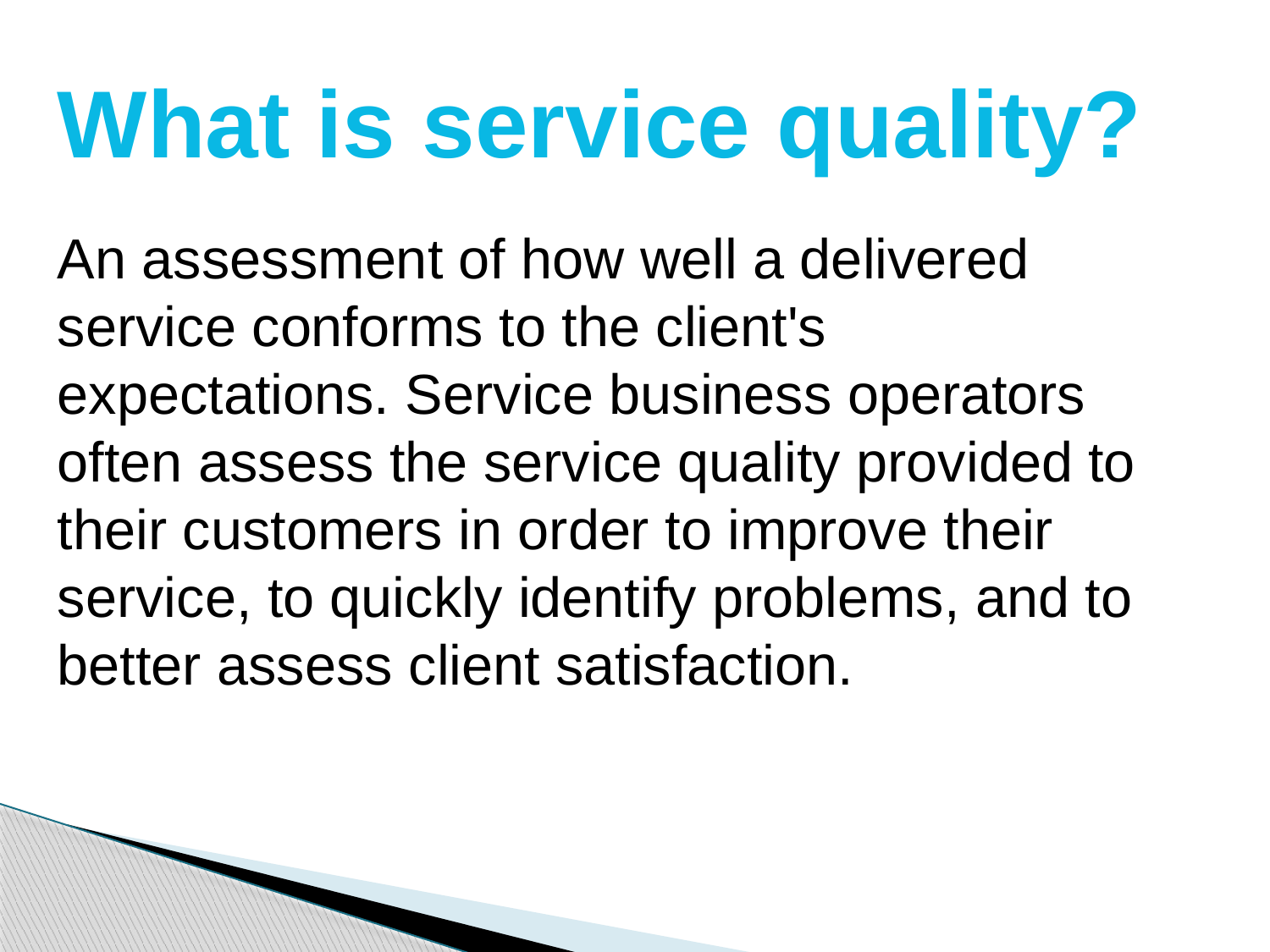

What is service quality?
An assessment of how well a delivered service conforms to the client's expectations. Service business operators often assess the service quality provided to their customers in order to improve their service, to quickly identify problems, and to better assess client satisfaction.